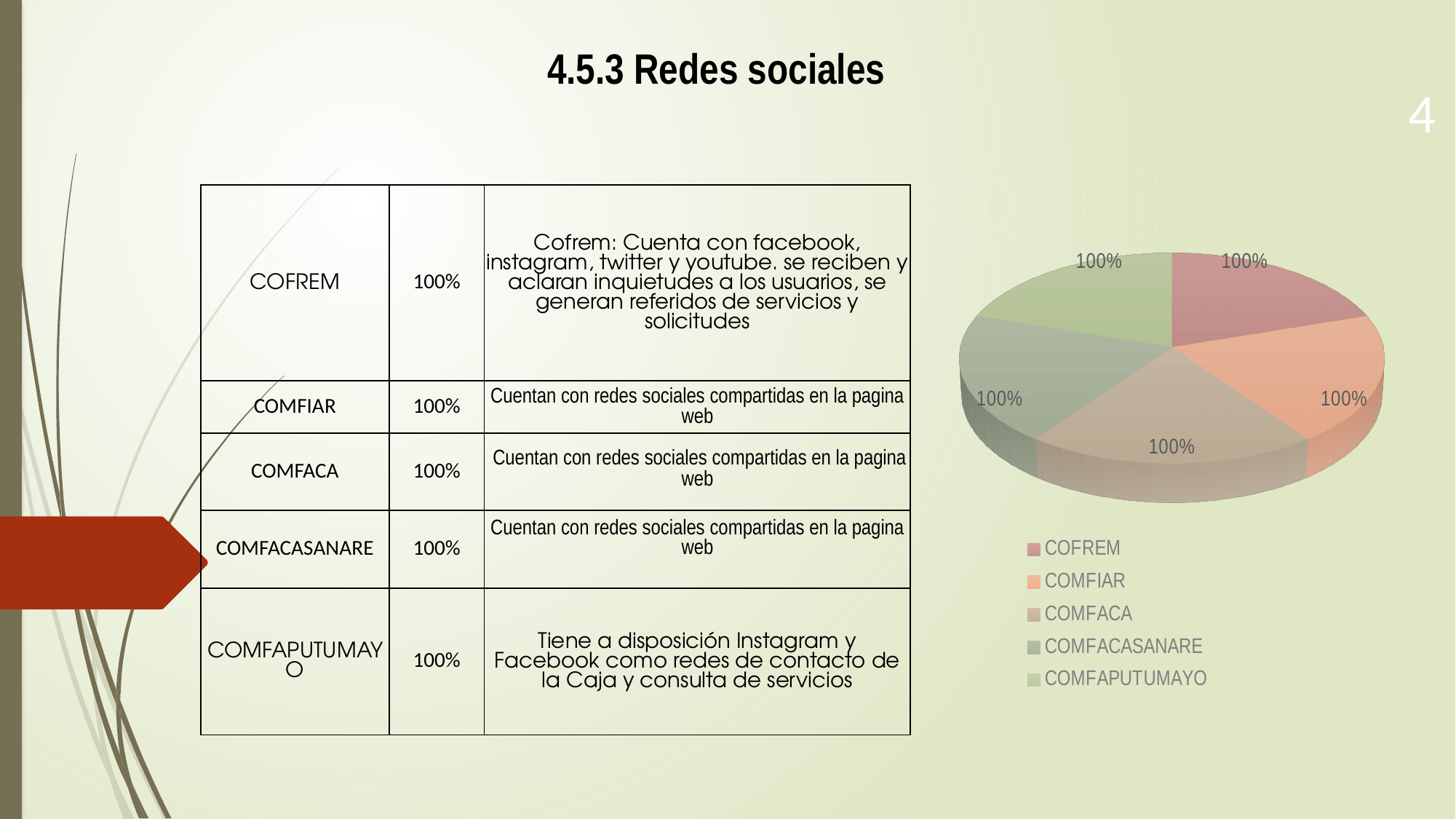

4.5.3 Redes sociales
4
| COFREM | 100% | Cofrem: Cuenta con facebook, instagram, twitter y youtube. se reciben y aclaran inquietudes a los usuarios, se generan referidos de servicios y solicitudes |
| --- | --- | --- |
| COMFIAR | 100% | Cuentan con redes sociales compartidas en la pagina web |
| COMFACA | 100% | Cuentan con redes sociales compartidas en la pagina web |
| COMFACASANARE | 100% | Cuentan con redes sociales compartidas en la pagina web |
| COMFAPUTUMAYO | 100% | Tiene a disposición Instagram y Facebook como redes de contacto de la Caja y consulta de servicios |

[unsupported chart]